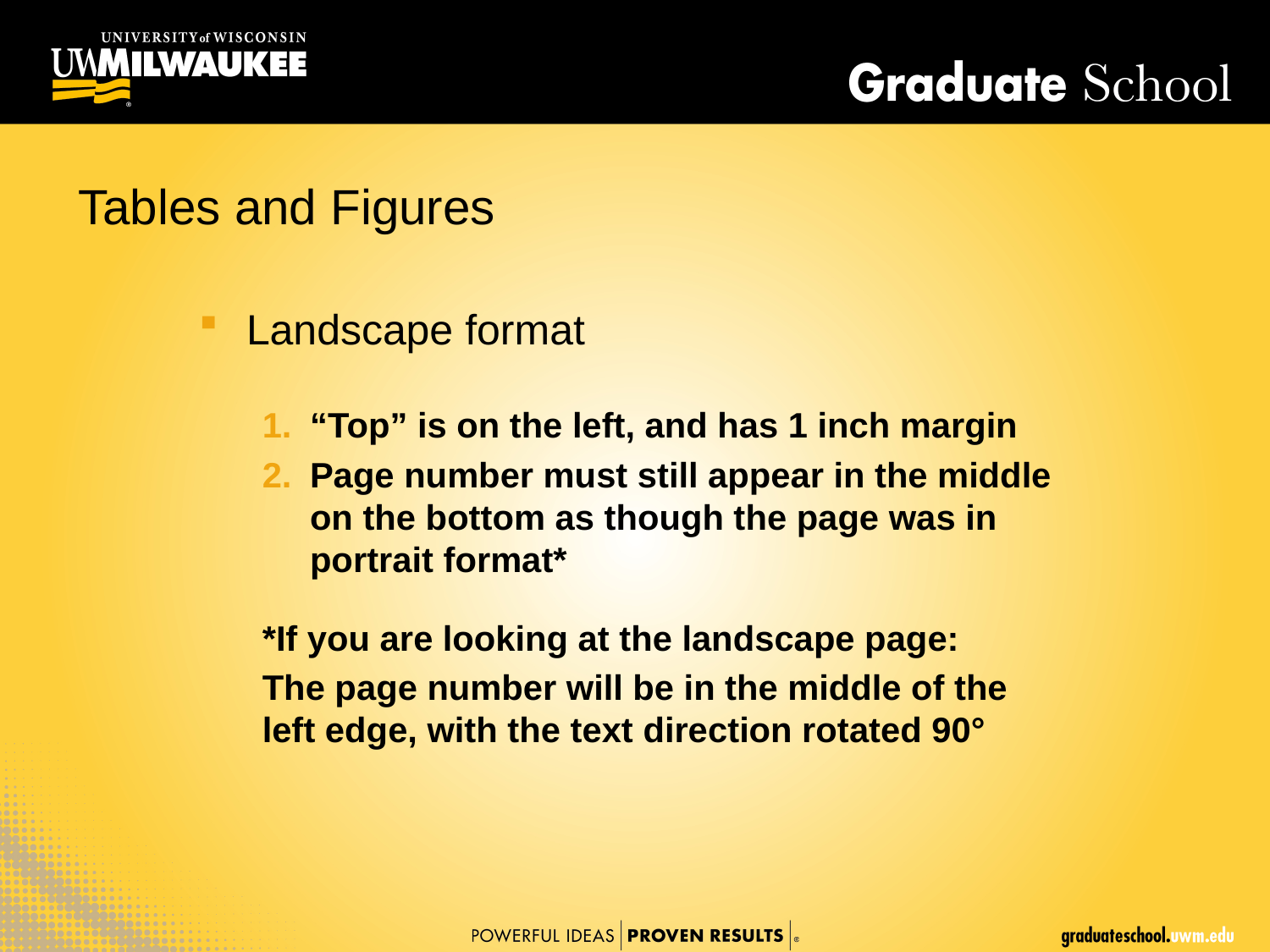

Tables and Figures
Landscape format
“Top” is on the left, and has 1 inch margin
Page number must still appear in the middle on the bottom as though the page was in portrait format*

*If you are looking at the landscape page:
The page number will be in the middle of the left edge, with the text direction rotated 90°